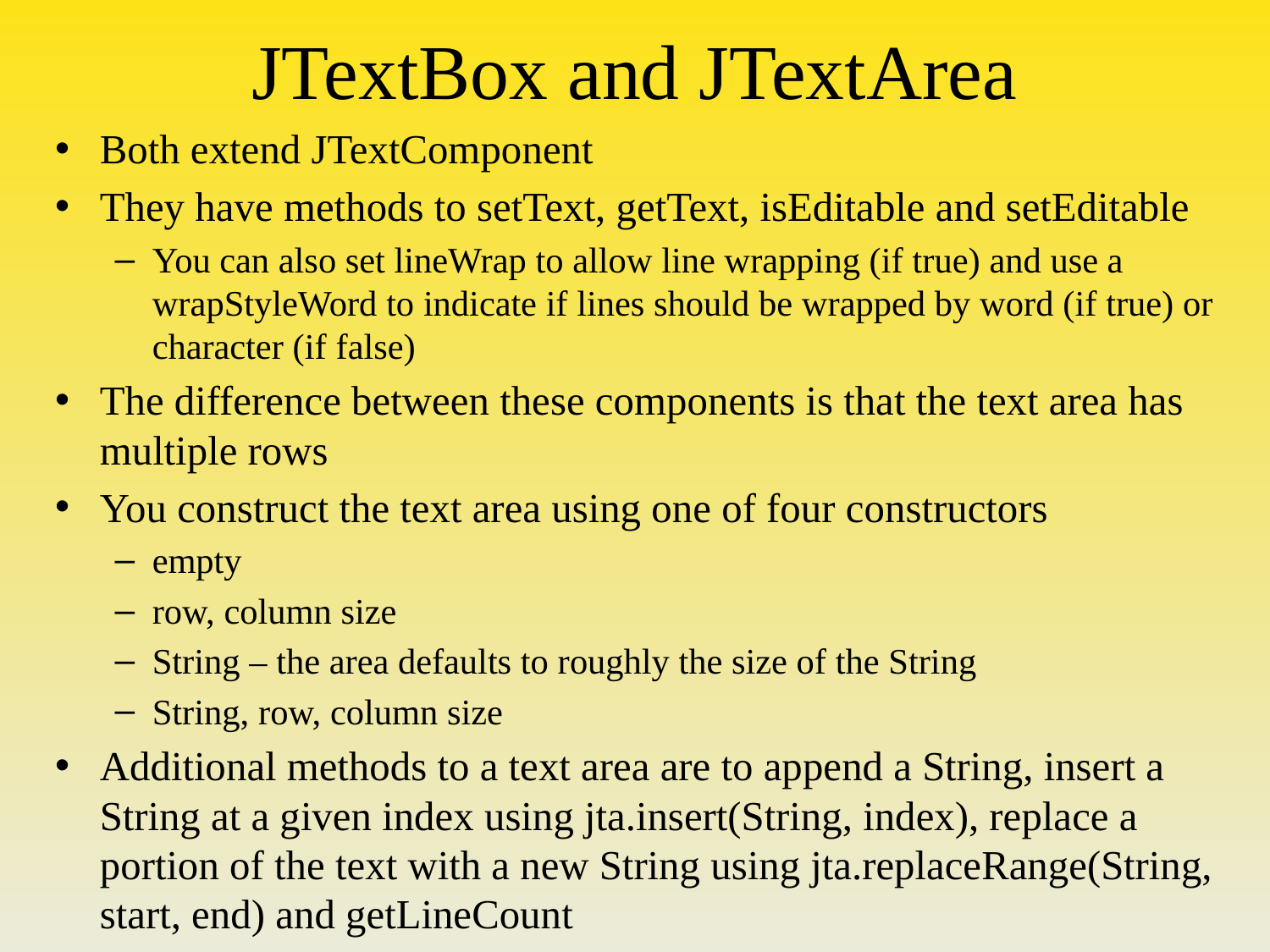

# JTextBox and JTextArea
Both extend JTextComponent
They have methods to setText, getText, isEditable and setEditable
You can also set lineWrap to allow line wrapping (if true) and use a wrapStyleWord to indicate if lines should be wrapped by word (if true) or character (if false)
The difference between these components is that the text area has multiple rows
You construct the text area using one of four constructors
empty
row, column size
String – the area defaults to roughly the size of the String
String, row, column size
Additional methods to a text area are to append a String, insert a String at a given index using jta.insert(String, index), replace a portion of the text with a new String using jta.replaceRange(String, start, end) and getLineCount